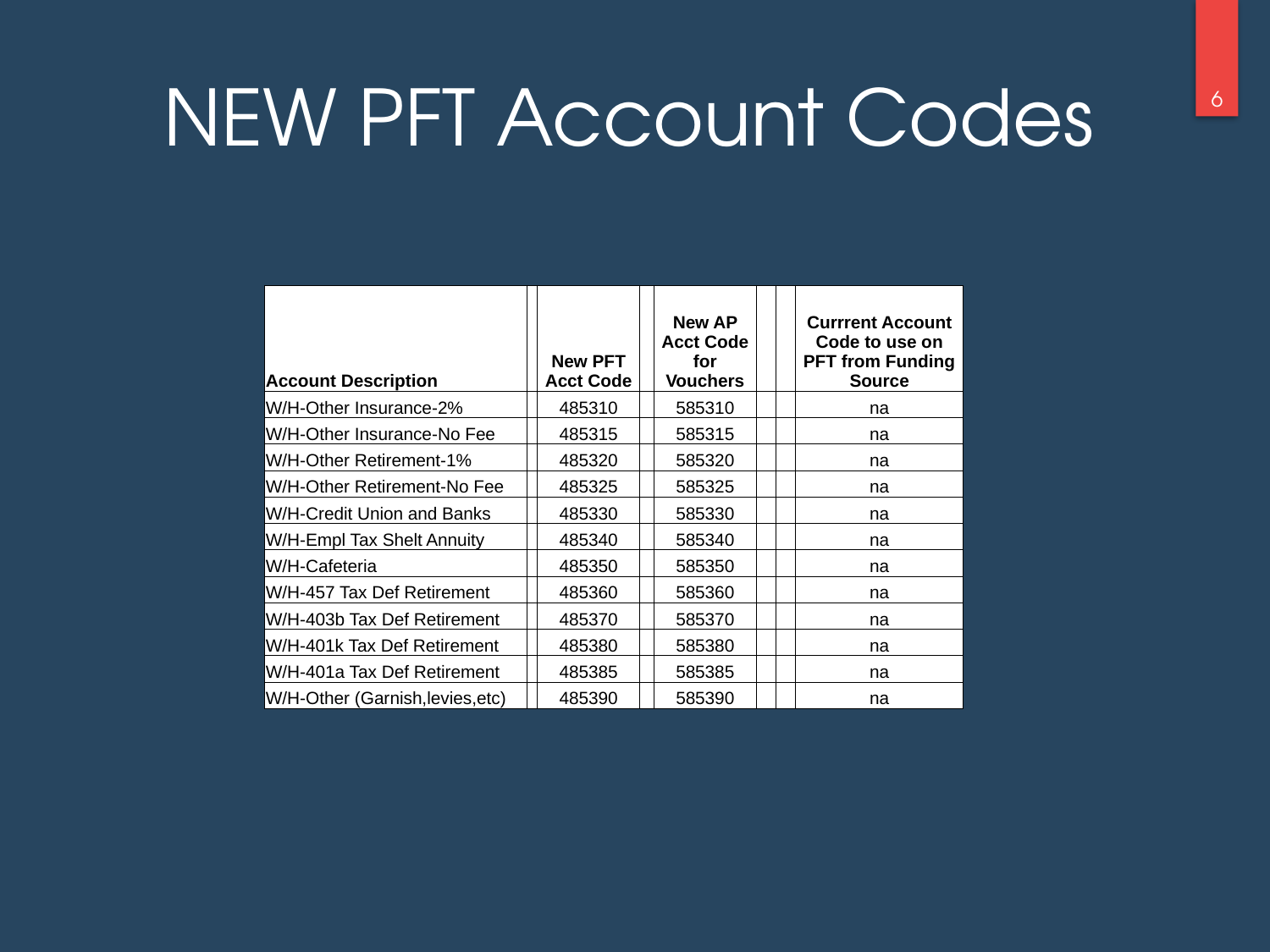

6
NEW PFT Account Codes
| Account Description |  | New PFT Acct Code |  | New AP Acct Code for Vouchers |  |  | Currrent Account Code to use on PFT from Funding Source |
| --- | --- | --- | --- | --- | --- | --- | --- |
| W/H-Other Insurance-2% |  | 485310 |  | 585310 |  |  | na |
| W/H-Other Insurance-No Fee |  | 485315 |  | 585315 |  |  | na |
| W/H-Other Retirement-1% |  | 485320 |  | 585320 |  |  | na |
| W/H-Other Retirement-No Fee |  | 485325 |  | 585325 |  |  | na |
| W/H-Credit Union and Banks |  | 485330 |  | 585330 |  |  | na |
| W/H-Empl Tax Shelt Annuity |  | 485340 |  | 585340 |  |  | na |
| W/H-Cafeteria |  | 485350 |  | 585350 |  |  | na |
| W/H-457 Tax Def Retirement |  | 485360 |  | 585360 |  |  | na |
| W/H-403b Tax Def Retirement |  | 485370 |  | 585370 |  |  | na |
| W/H-401k Tax Def Retirement |  | 485380 |  | 585380 |  |  | na |
| W/H-401a Tax Def Retirement |  | 485385 |  | 585385 |  |  | na |
| W/H-Other (Garnish,levies,etc) |  | 485390 |  | 585390 |  |  | na |